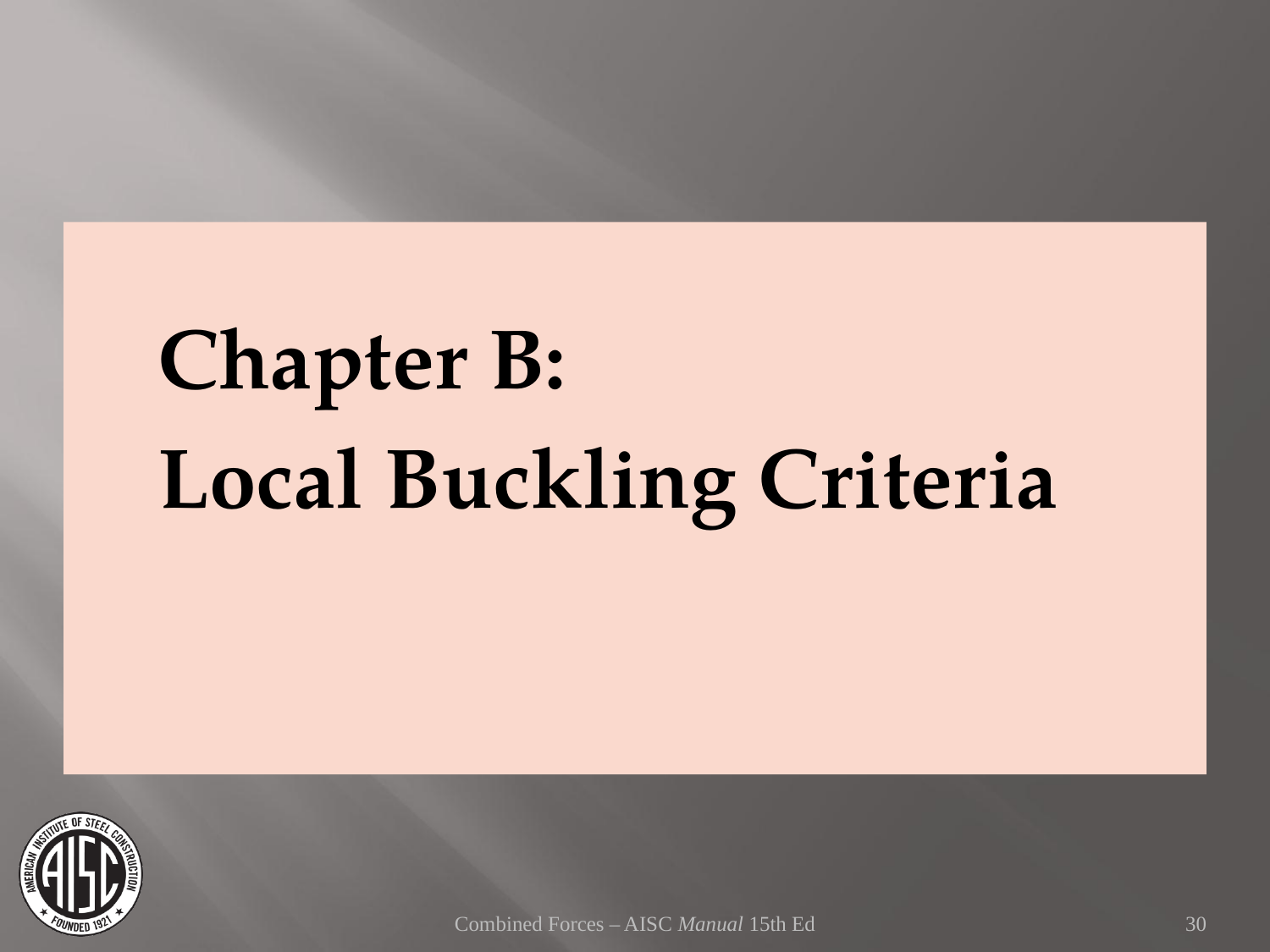

Chapter B:
Local Buckling Criteria

Combined Forces – AISC Manual 15th Ed
30